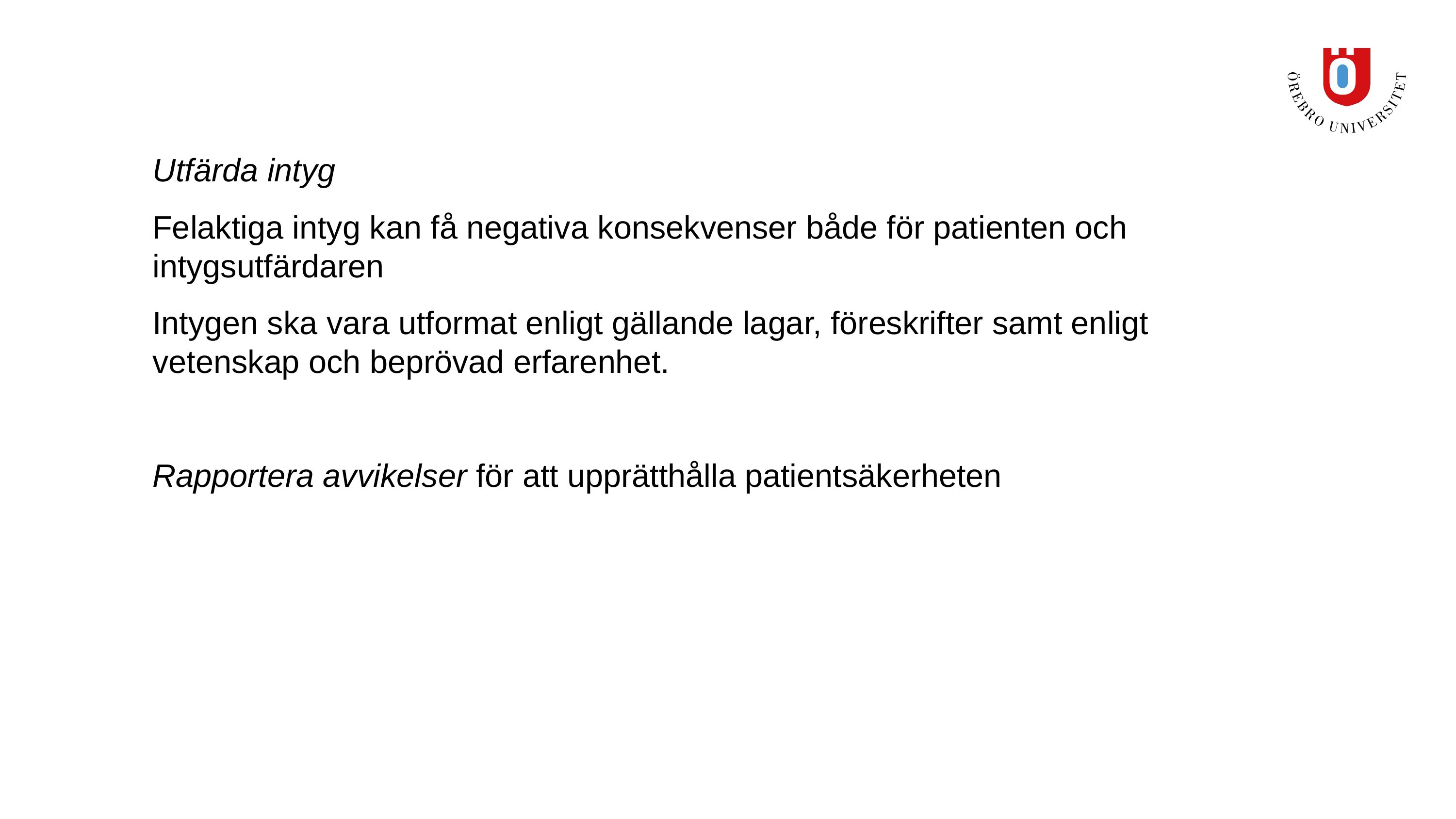

#
Utfärda intyg
Felaktiga intyg kan få negativa konsekvenser både för patienten och intygsutfärdaren
Intygen ska vara utformat enligt gällande lagar, föreskrifter samt enligt vetenskap och beprövad erfarenhet.

Rapportera avvikelser för att upprätthålla patientsäkerheten